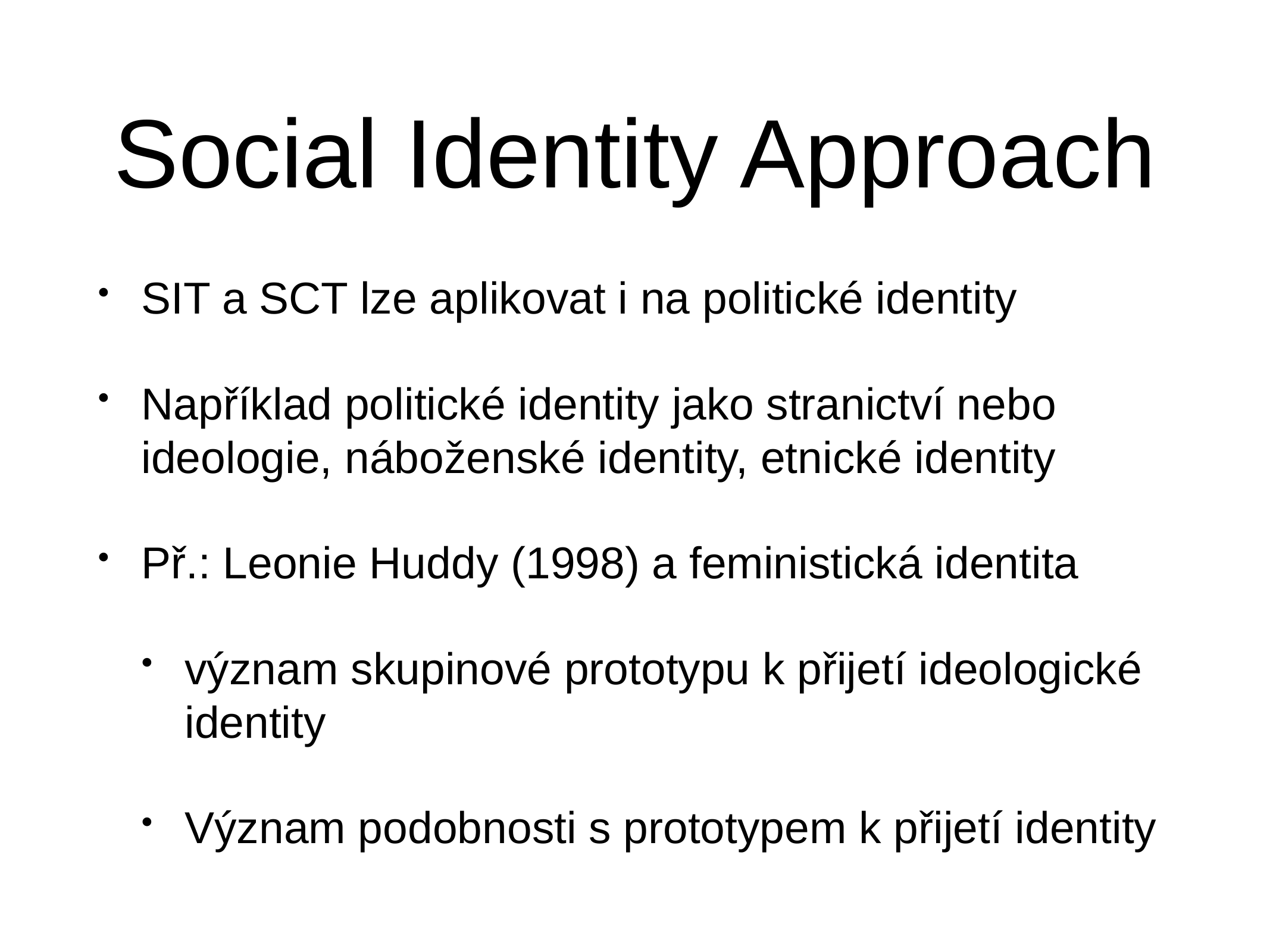

# Social Identity Approach
SIT a SCT lze aplikovat i na politické identity
Například politické identity jako stranictví nebo ideologie, náboženské identity, etnické identity
Př.: Leonie Huddy (1998) a feministická identita
význam skupinové prototypu k přijetí ideologické identity
Význam podobnosti s prototypem k přijetí identity